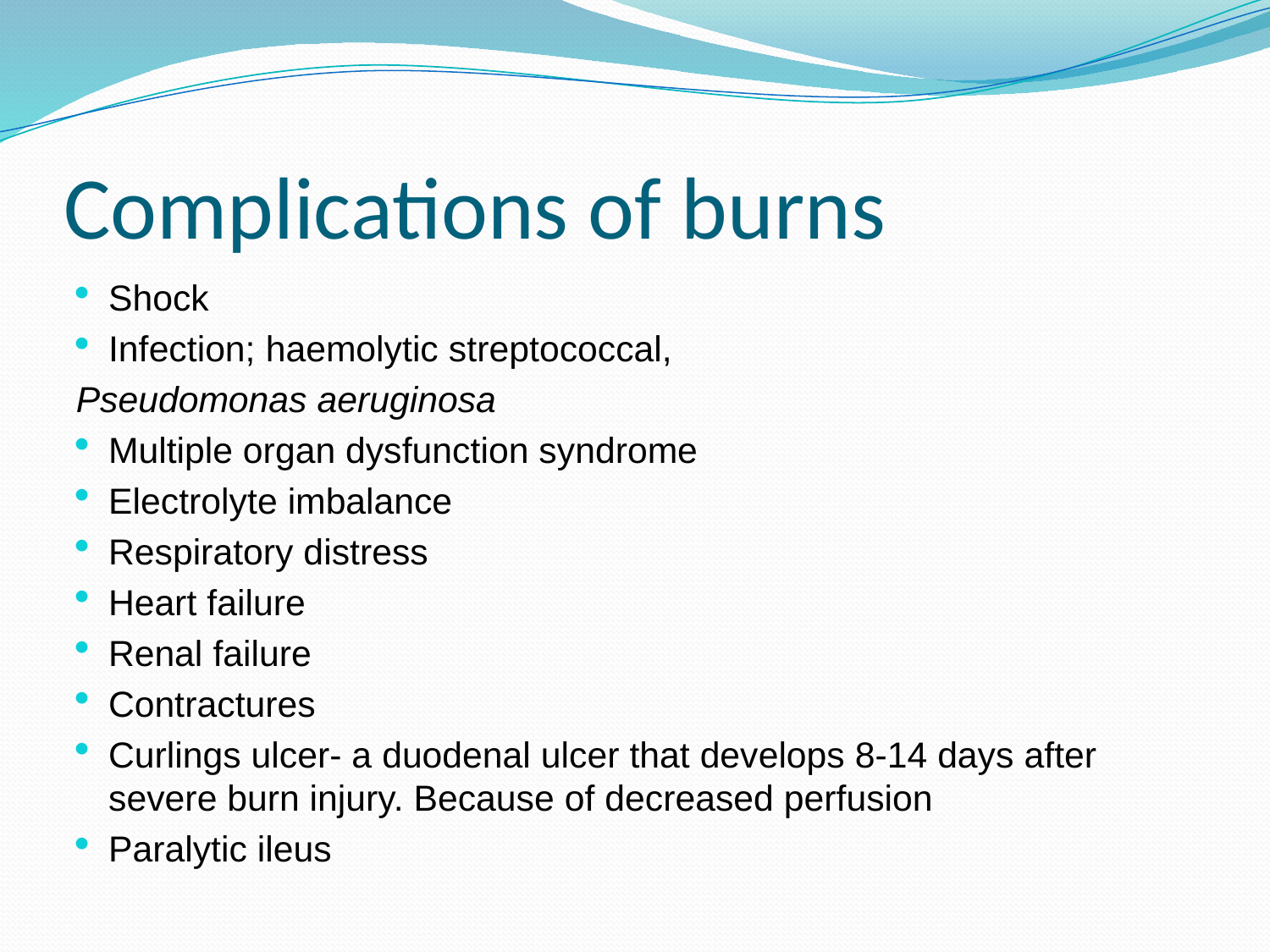

# Complications of burns
Shock
Infection; haemolytic streptococcal,
Pseudomonas aeruginosa
Multiple organ dysfunction syndrome
Electrolyte imbalance
Respiratory distress
Heart failure
Renal failure
Contractures
Curlings ulcer- a duodenal ulcer that develops 8-14 days after severe burn injury. Because of decreased perfusion
Paralytic ileus